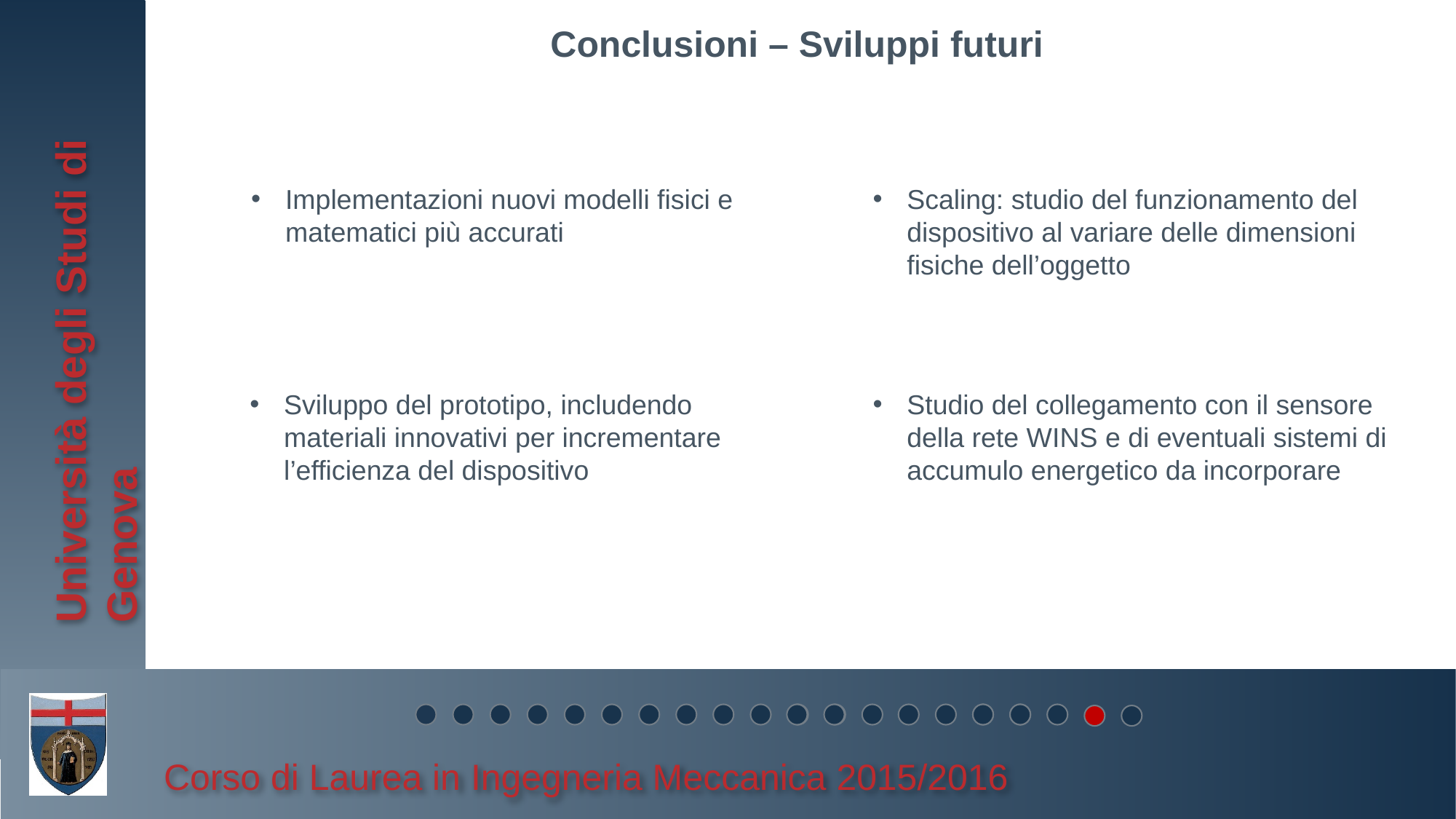

Conclusioni – Sviluppi futuri
Scaling: studio del funzionamento del dispositivo al variare delle dimensioni fisiche dell’oggetto
Implementazioni nuovi modelli fisici e matematici più accurati
Università degli Studi di Genova
Studio del collegamento con il sensore della rete WINS e di eventuali sistemi di accumulo energetico da incorporare
Sviluppo del prototipo, includendo materiali innovativi per incrementare l’efficienza del dispositivo

Corso di Laurea in Ingegneria Meccanica 2015/2016